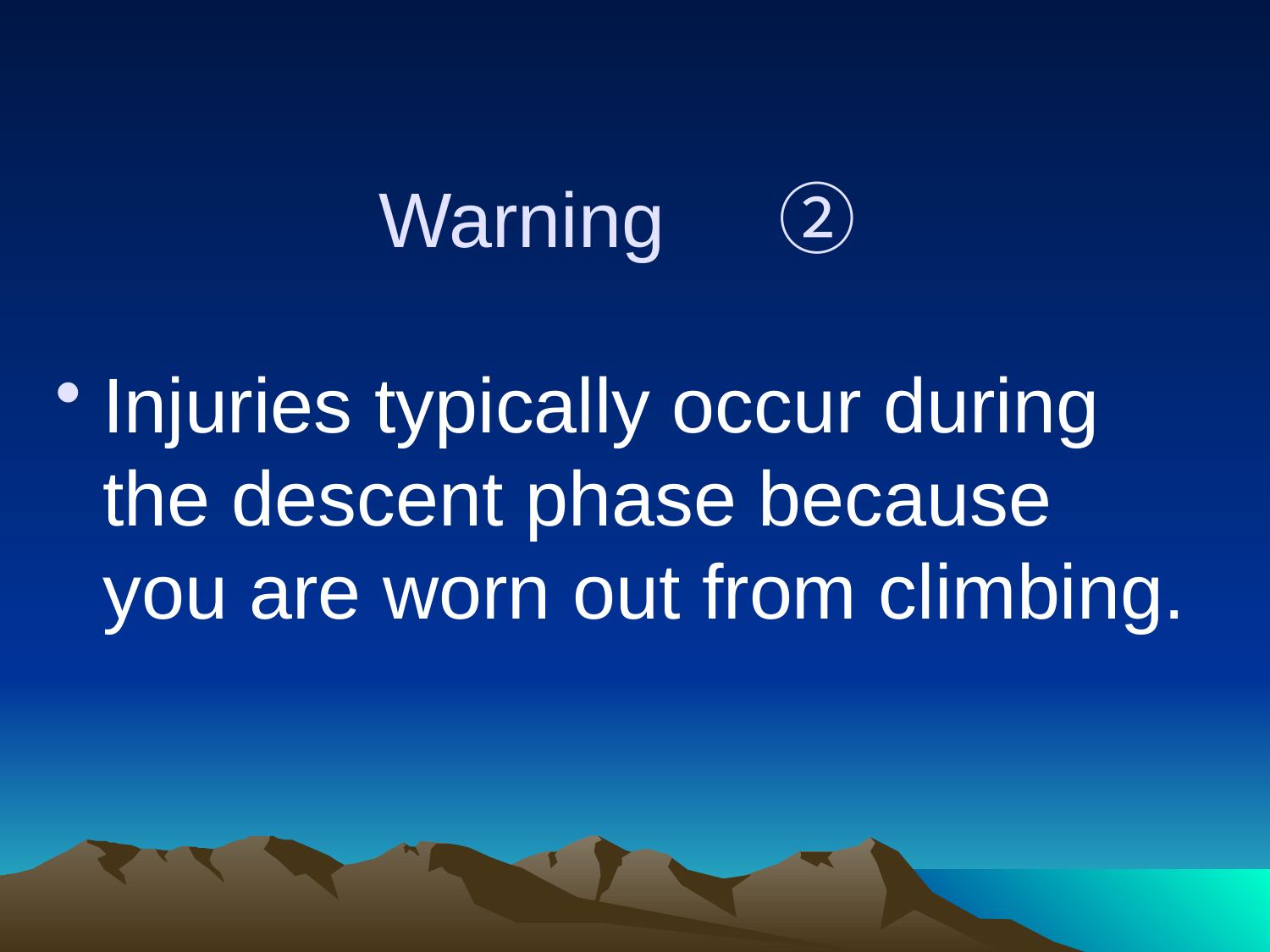

# Warning　 ②
Injuries typically occur during the descent phase because you are worn out from climbing.